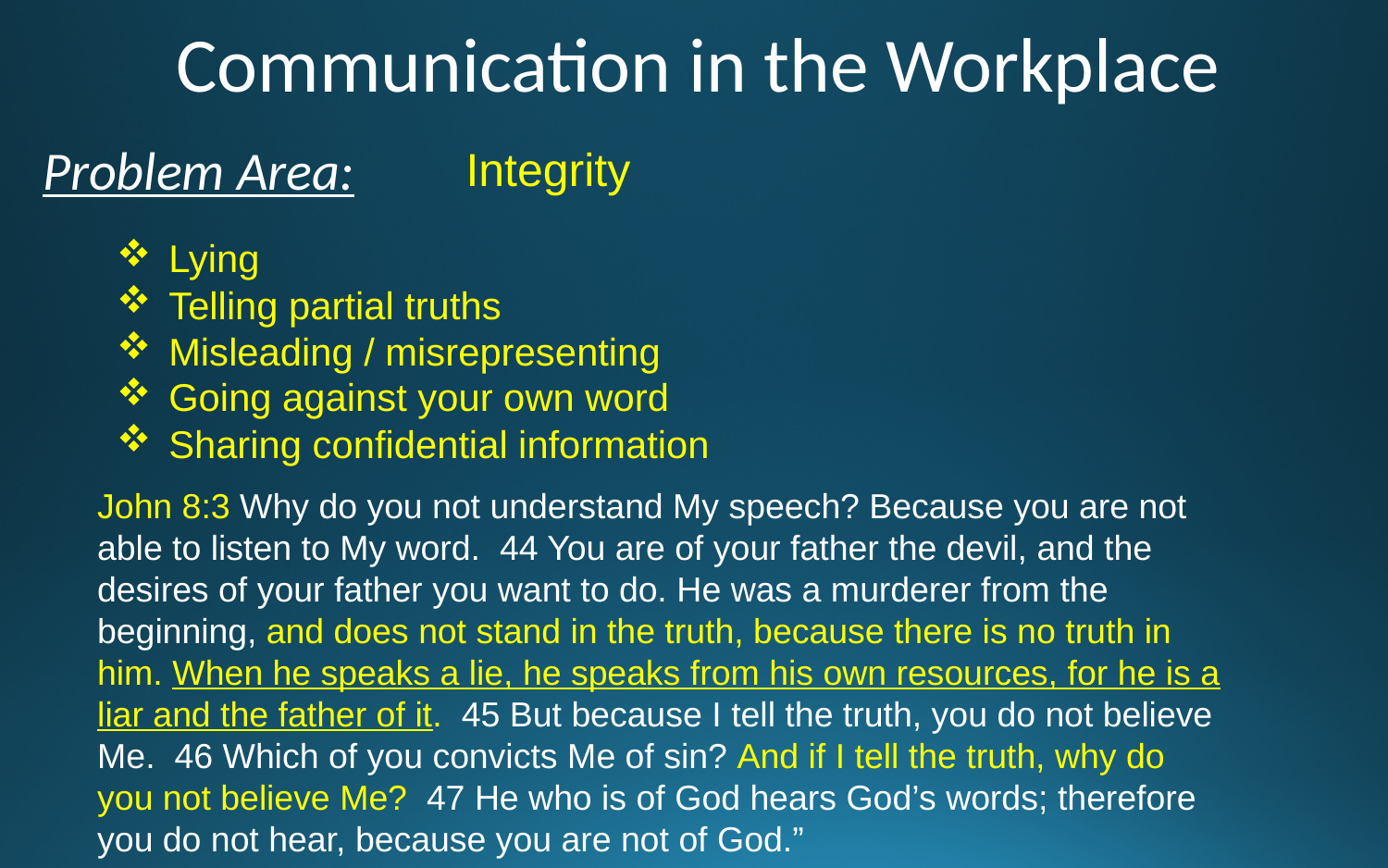

Communication in the Workplace
Problem Area:
Integrity
Lying
Telling partial truths
Misleading / misrepresenting
Going against your own word
Sharing confidential information
John 8:3 Why do you not understand My speech? Because you are not able to listen to My word.  44 You are of your father the devil, and the desires of your father you want to do. He was a murderer from the beginning, and does not stand in the truth, because there is no truth in him. When he speaks a lie, he speaks from his own resources, for he is a liar and the father of it.  45 But because I tell the truth, you do not believe Me.  46 Which of you convicts Me of sin? And if I tell the truth, why do you not believe Me?  47 He who is of God hears God’s words; therefore you do not hear, because you are not of God.”